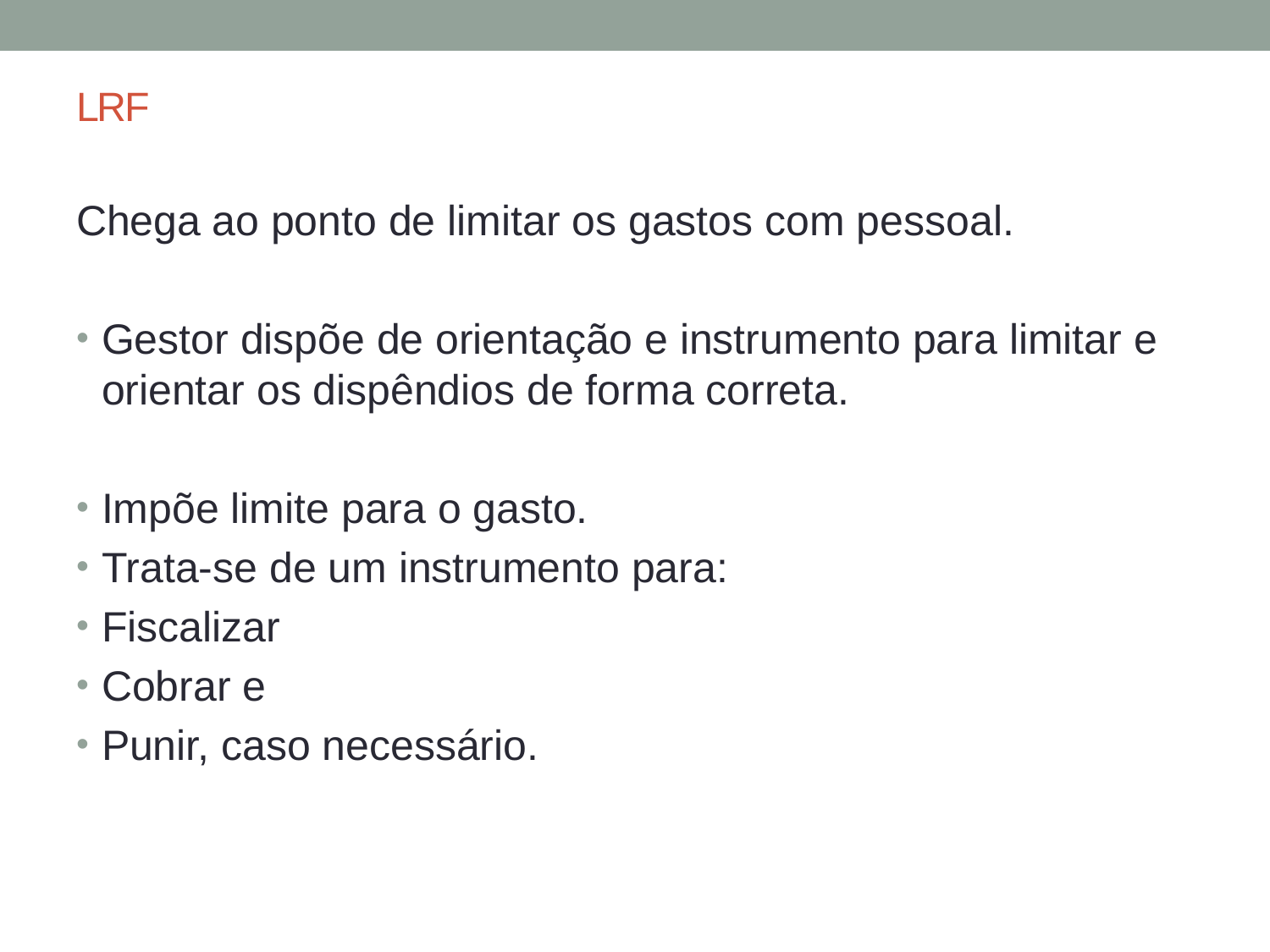

# LRF
Chega ao ponto de limitar os gastos com pessoal.

Gestor dispõe de orientação e instrumento para limitar e orientar os dispêndios de forma correta.

Impõe limite para o gasto.
Trata-se de um instrumento para:
Fiscalizar
Cobrar e
Punir, caso necessário.